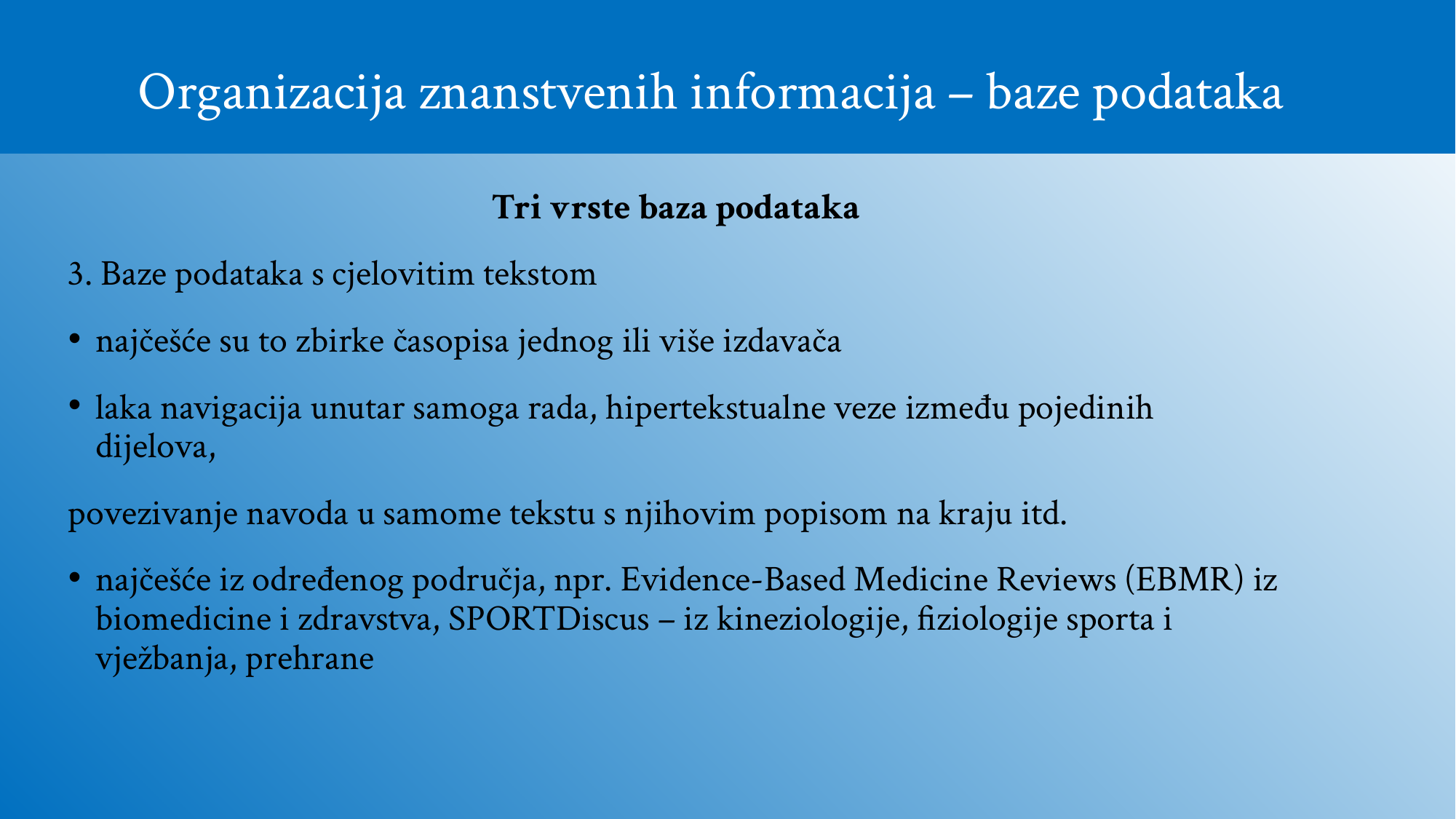

# Organizacija znanstvenih informacija – baze podataka
Tri vrste baza podataka
3. Baze podataka s cjelovitim tekstom
najčešće su to zbirke časopisa jednog ili više izdavača
laka navigacija unutar samoga rada, hipertekstualne veze između pojedinih dijelova,
povezivanje navoda u samome tekstu s njihovim popisom na kraju itd.
najčešće iz određenog područja, npr. Evidence-Based Medicine Reviews (EBMR) iz biomedicine i zdravstva, SPORTDiscus – iz kineziologije, fiziologije sporta i vježbanja, prehrane